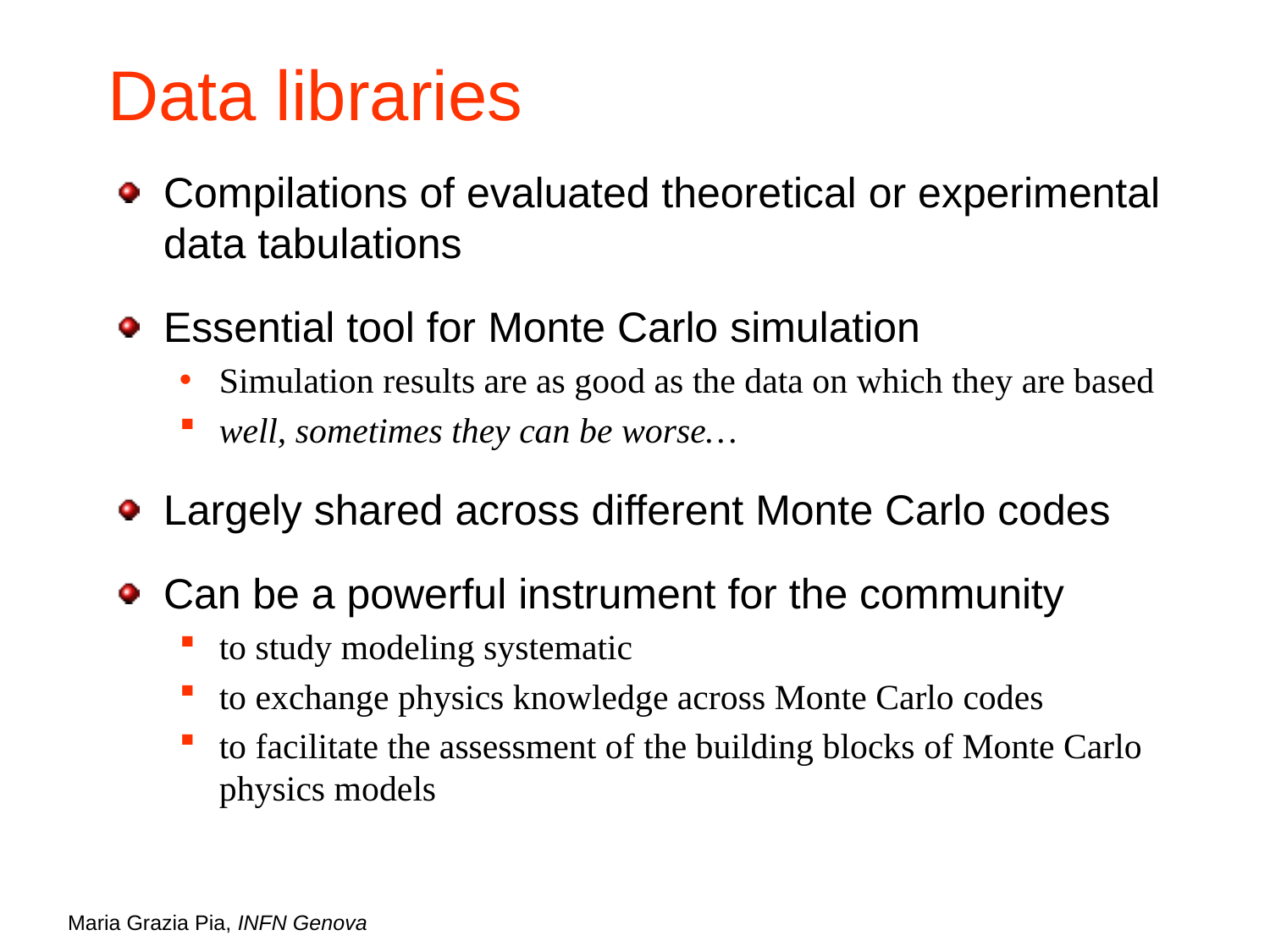

# Data libraries

Compilations of evaluated theoretical or experimental data tabulations

Essential tool for Monte Carlo simulation
Simulation results are as good as the data on which they are based
well, sometimes they can be worse…

Largely shared across different Monte Carlo codes

Can be a powerful instrument for the community
to study modeling systematic
to exchange physics knowledge across Monte Carlo codes
to facilitate the assessment of the building blocks of Monte Carlo physics models